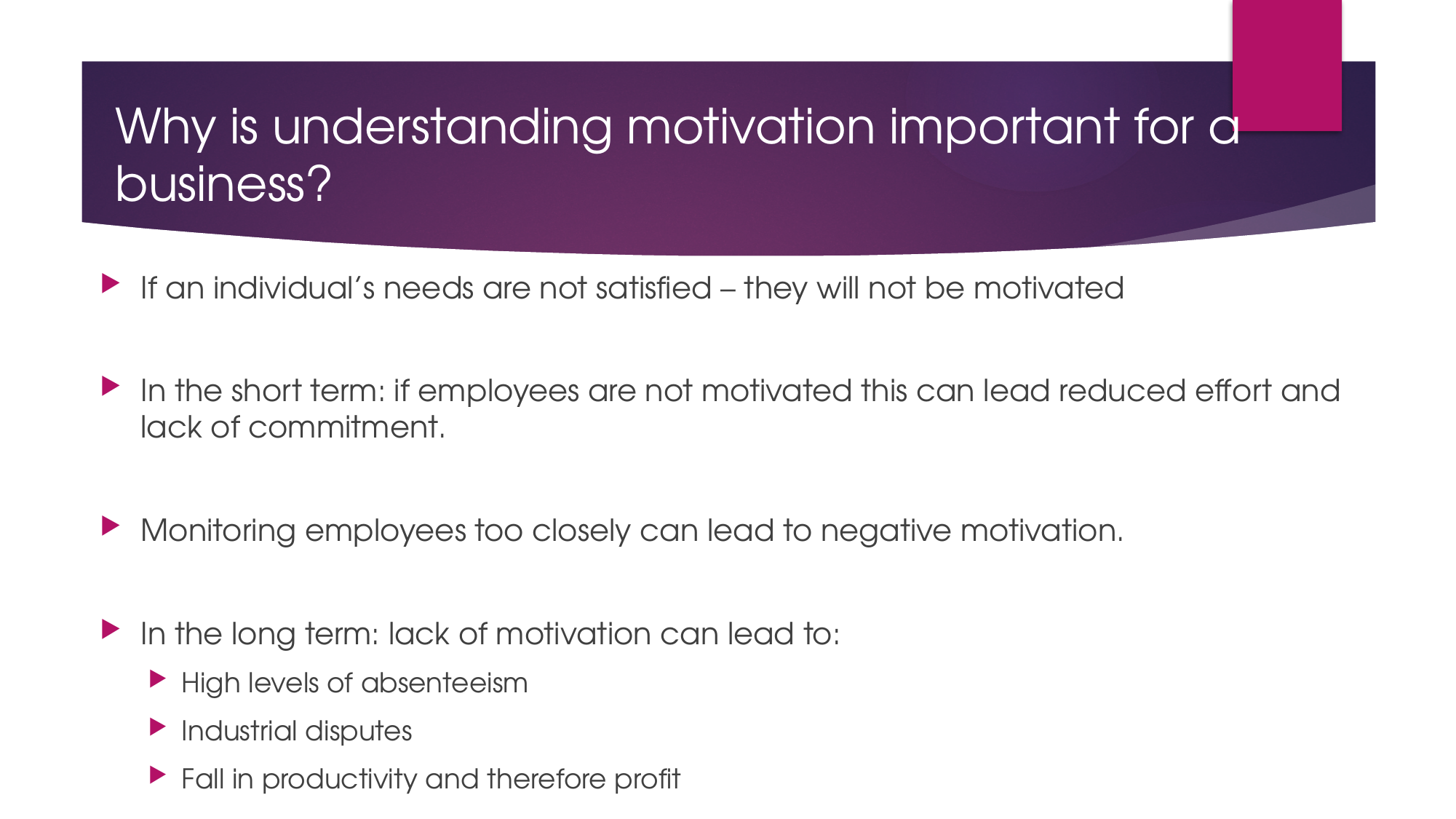

# Why is understanding motivation important for a business?
If an individual’s needs are not satisfied – they will not be motivated

In the short term: if employees are not motivated this can lead reduced effort and lack of commitment.

Monitoring employees too closely can lead to negative motivation.

In the long term: lack of motivation can lead to:
High levels of absenteeism
Industrial disputes
Fall in productivity and therefore profit